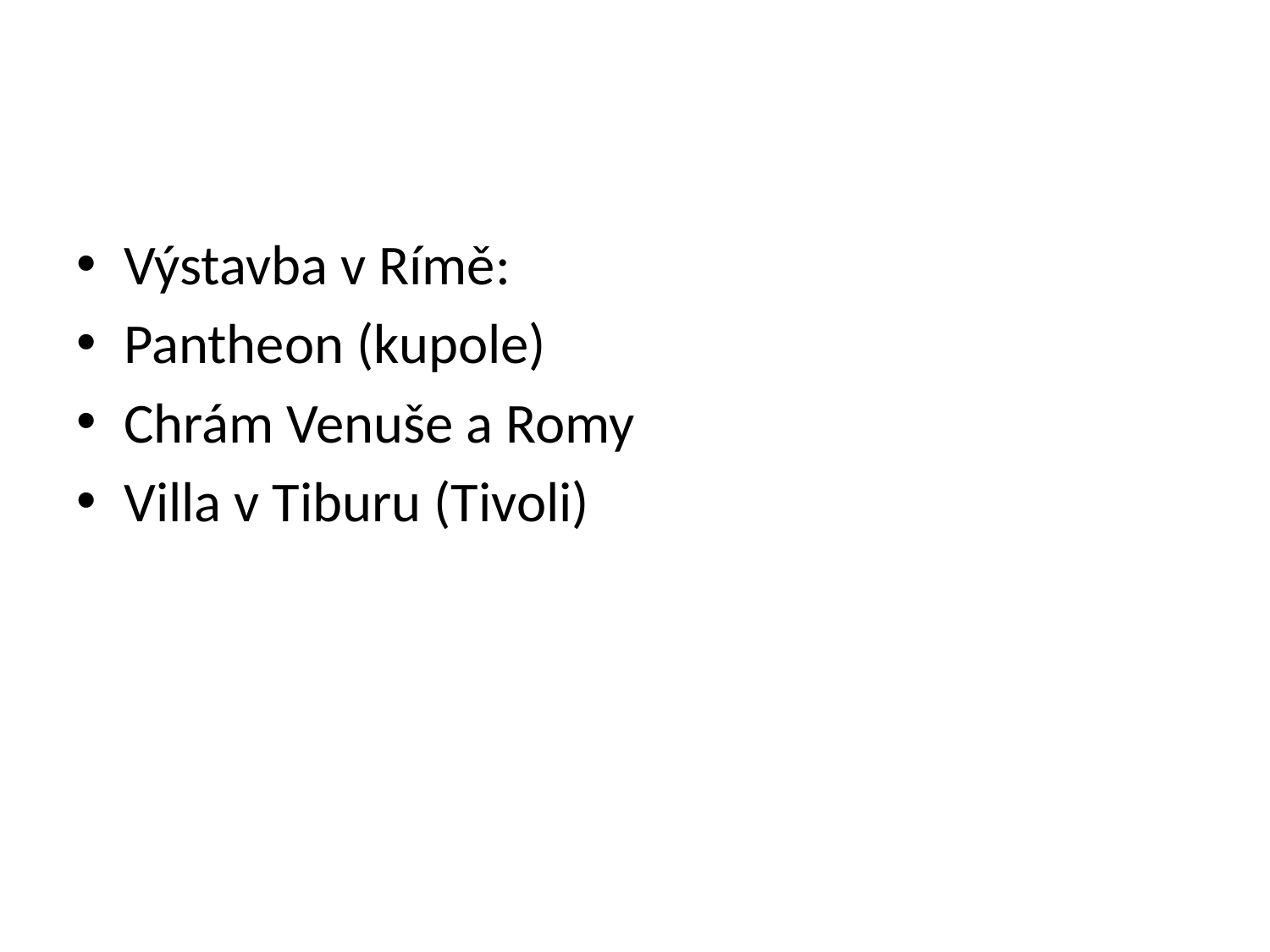

#
Výstavba v Rímě:
Pantheon (kupole)
Chrám Venuše a Romy
Villa v Tiburu (Tivoli)